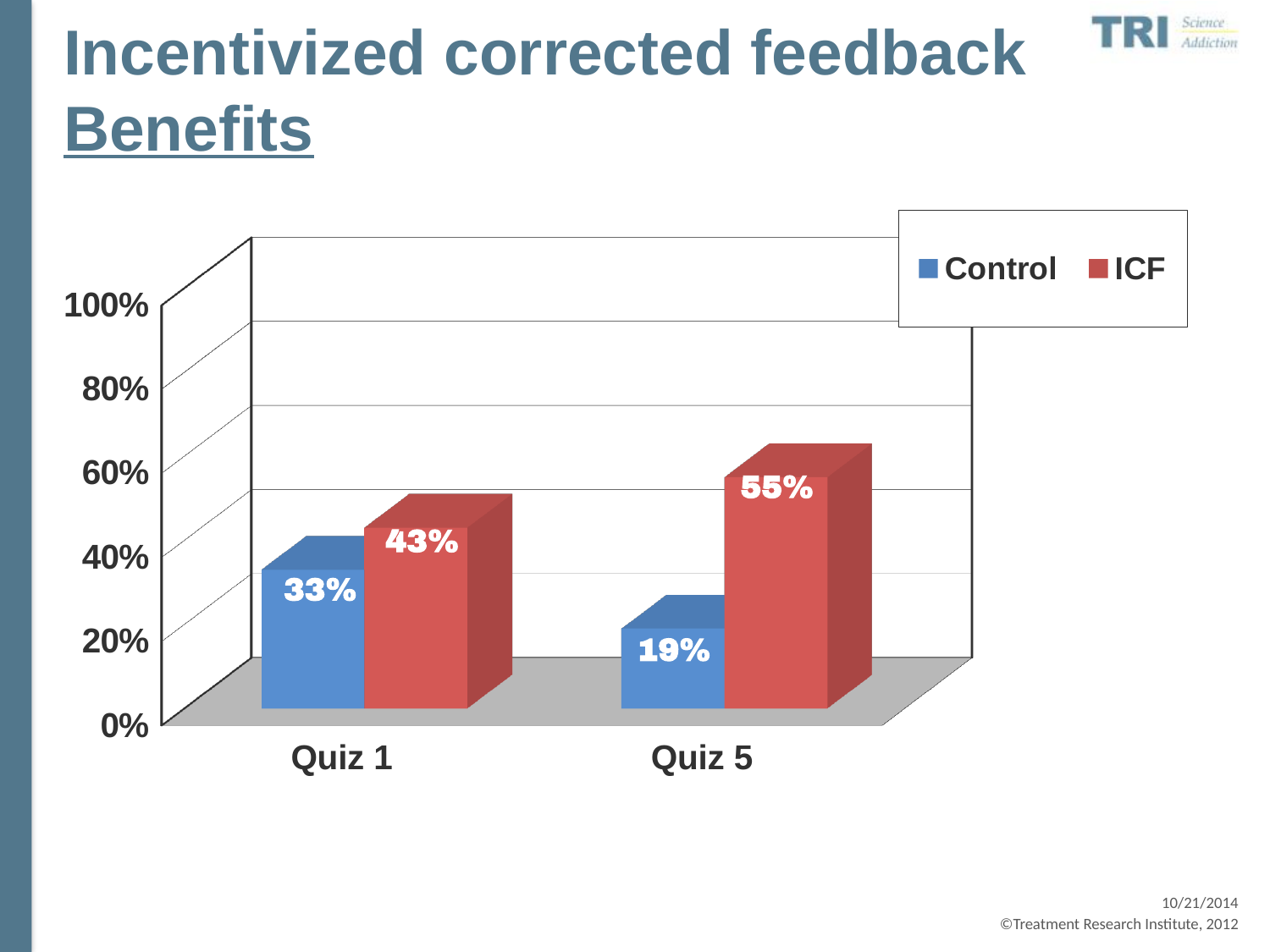

# Incentivized corrected feedback Benefits

[unsupported chart]